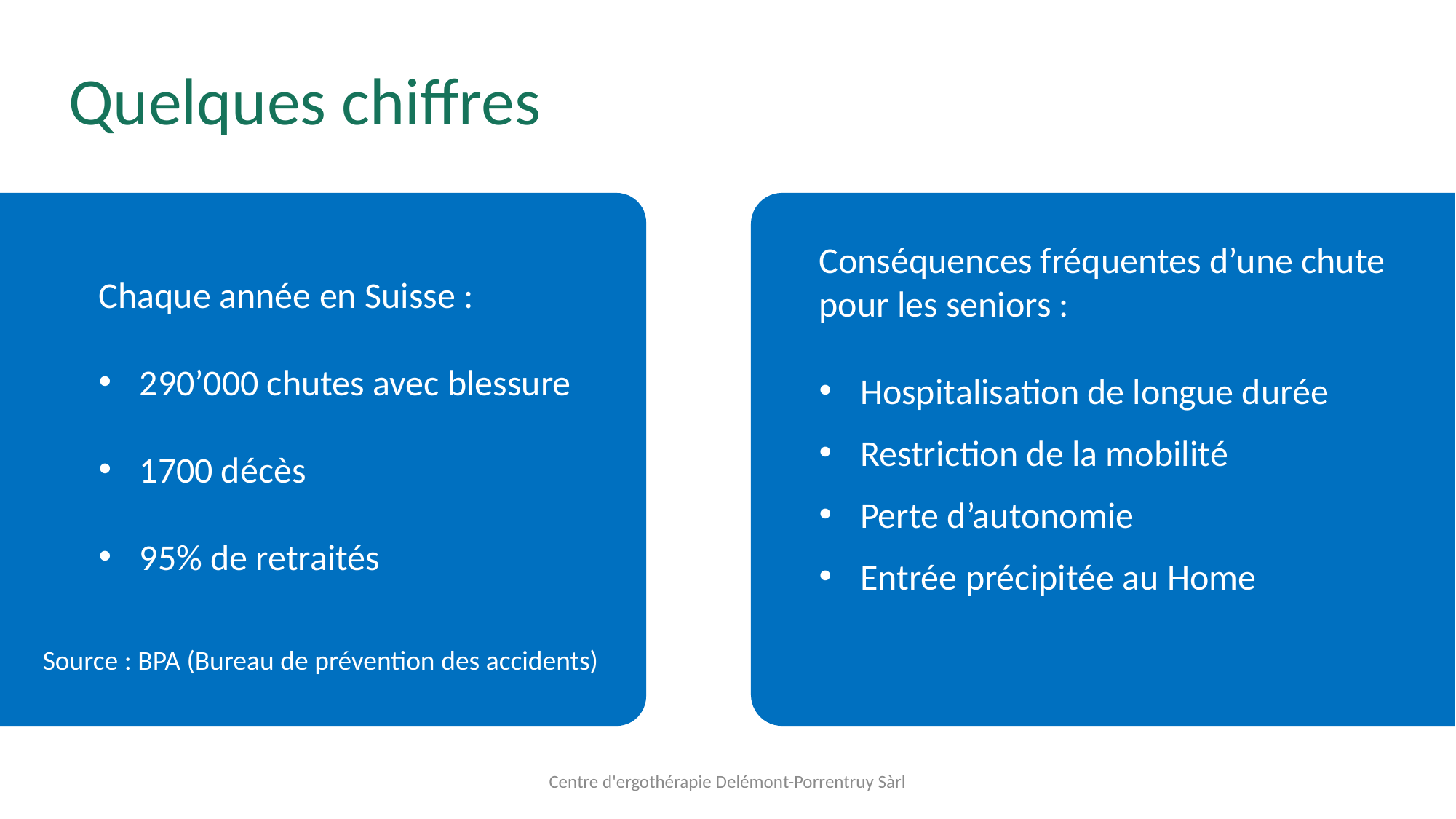

Quelques chiffres

Conséquences fréquentes d’une chute pour les seniors :

Hospitalisation de longue durée

Restriction de la mobilité

Perte d’autonomie

Entrée précipitée au Home

Chaque année en Suisse :

290’000 chutes avec blessure

1700 décès

95% de retraités
Source : BPA (Bureau de prévention des accidents)
Centre d'ergothérapie Delémont-Porrentruy Sàrl